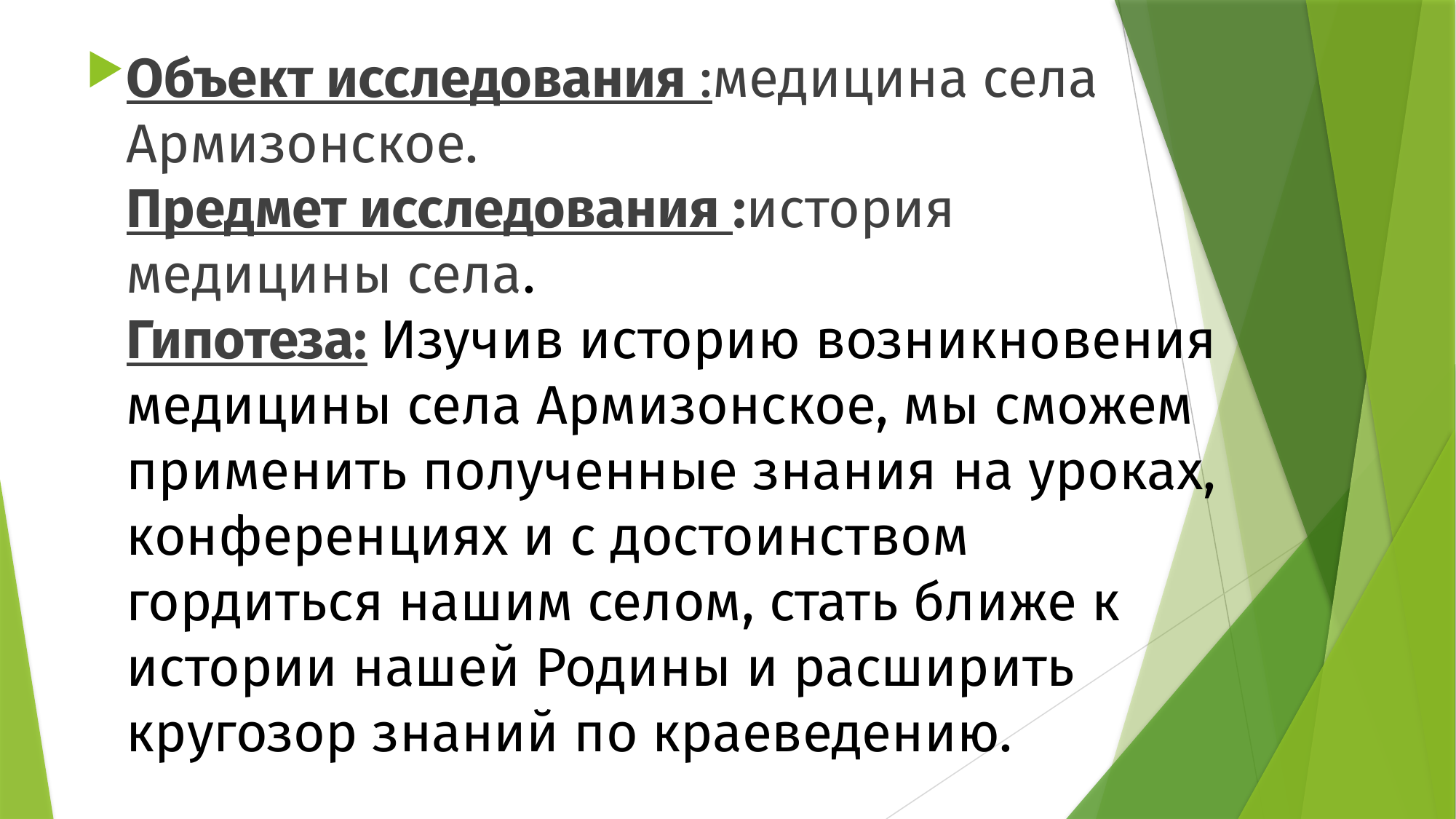

Объект исследования :медицина села Армизонское.
Предмет исследования :история медицины села.
Гипотеза: Изучив историю возникновения медицины села Армизонское, мы сможем применить полученные знания на уроках, конференциях и с достоинством гордиться нашим селом, стать ближе к истории нашей Родины и расширить кругозор знаний по краеведению.